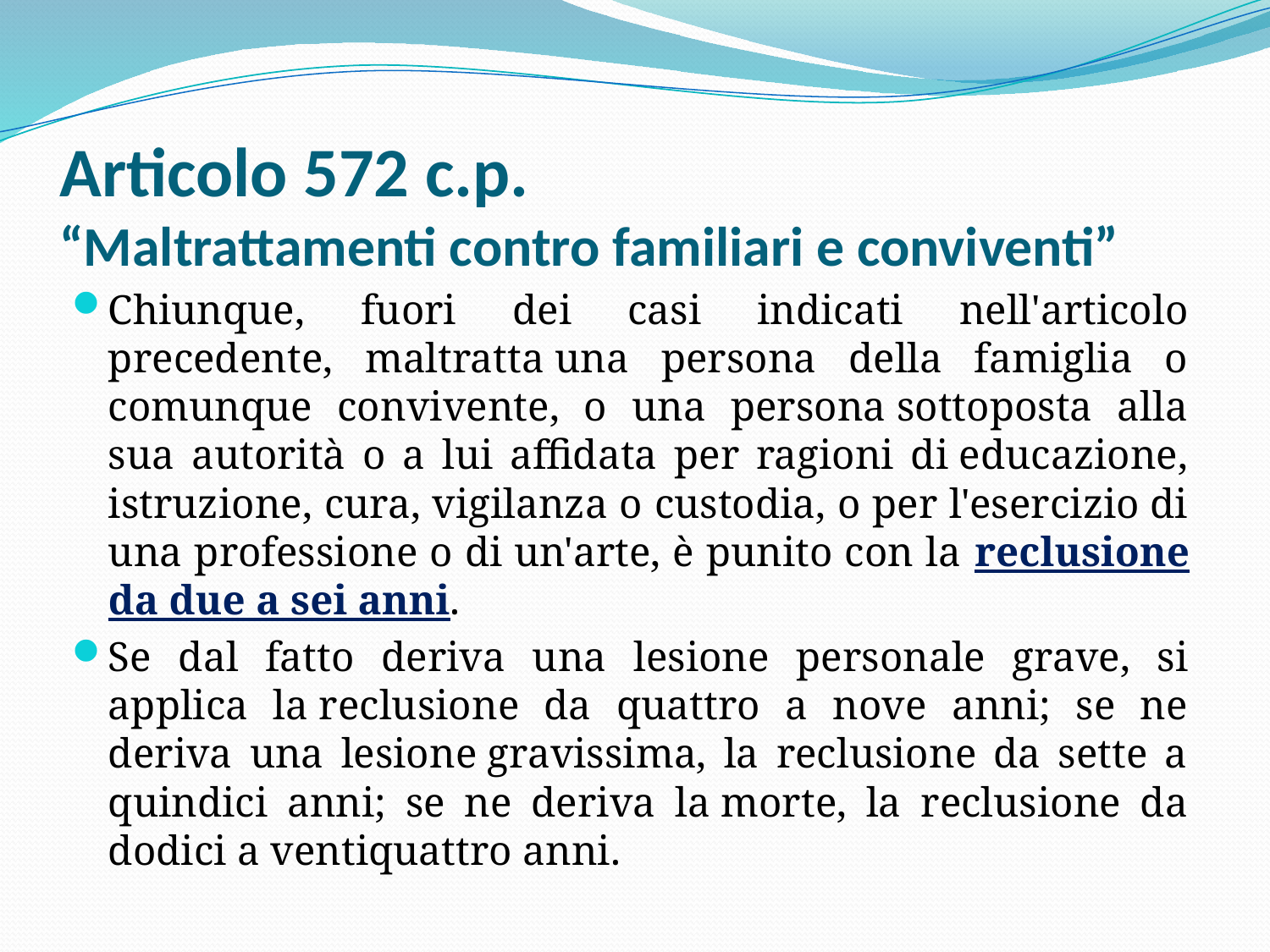

# Articolo 572 c.p. “Maltrattamenti contro familiari e conviventi”
Chiunque, fuori dei casi indicati nell'articolo precedente, maltratta una persona della famiglia o comunque convivente, o una persona sottoposta alla sua autorità o a lui affidata per ragioni di educazione, istruzione, cura, vigilanza o custodia, o per l'esercizio di una professione o di un'arte, è punito con la reclusione da due a sei anni.
Se dal fatto deriva una lesione personale grave, si applica la reclusione da quattro a nove anni; se ne deriva una lesione gravissima, la reclusione da sette a quindici anni; se ne deriva la morte, la reclusione da dodici a ventiquattro anni.